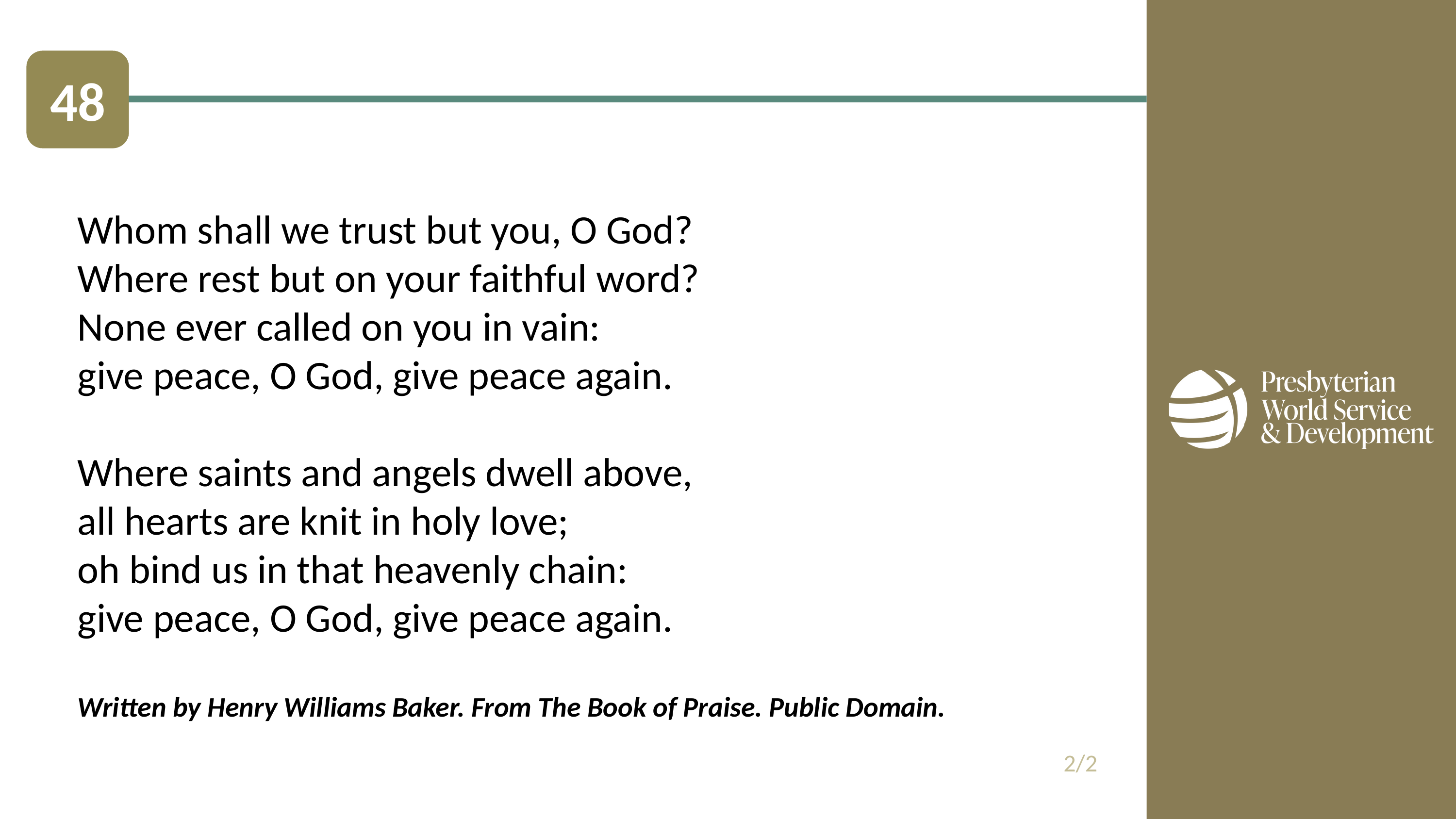

48
Whom shall we trust but you, O God?
Where rest but on your faithful word?
None ever called on you in vain:
give peace, O God, give peace again.

Where saints and angels dwell above,
all hearts are knit in holy love;
oh bind us in that heavenly chain:
give peace, O God, give peace again.

Written by Henry Williams Baker. From The Book of Praise. Public Domain.
2/2